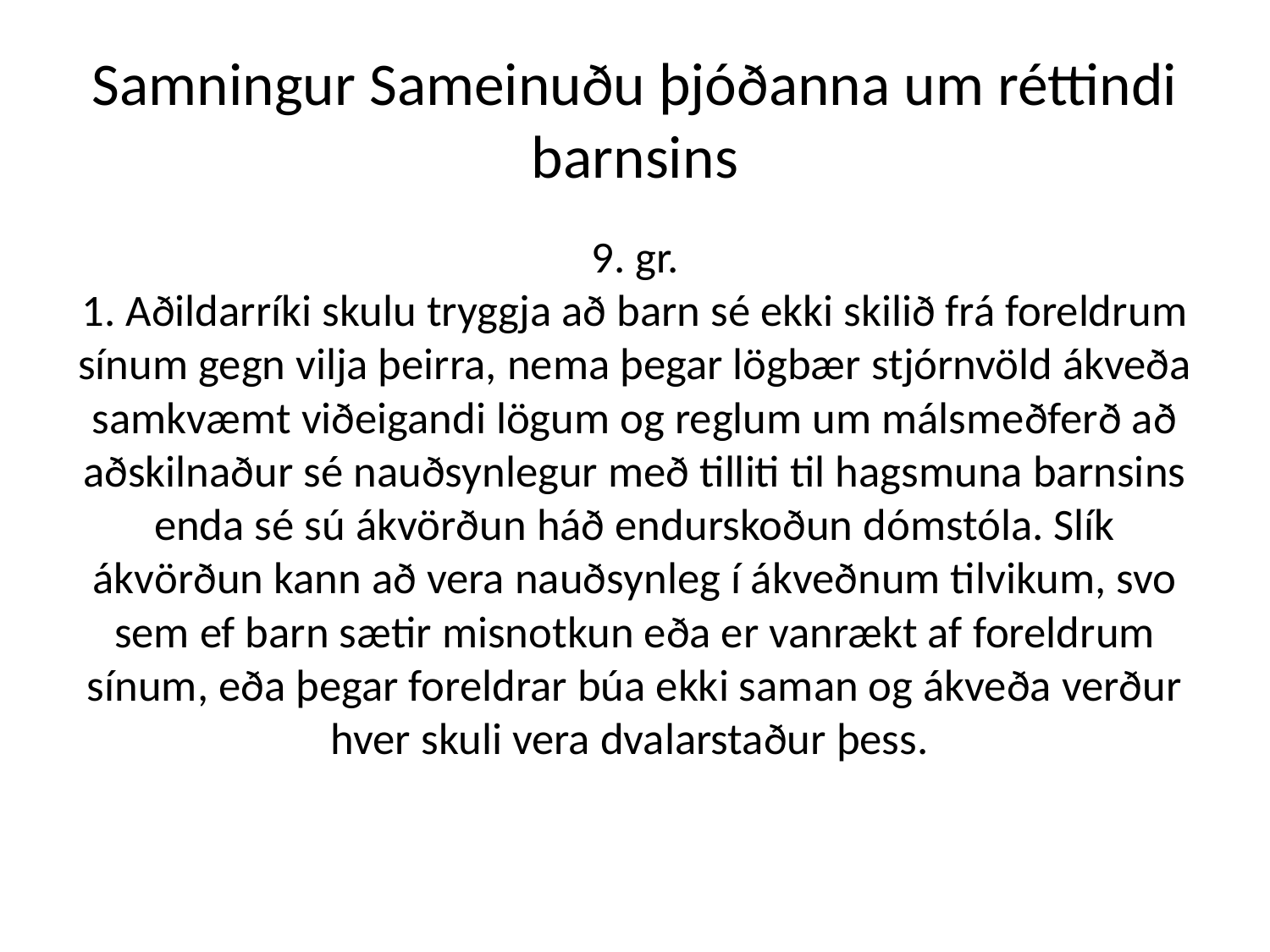

# Samningur Sameinuðu þjóðanna um réttindi barnsins
9. gr.
1. Aðildarríki skulu tryggja að barn sé ekki skilið frá foreldrum sínum gegn vilja þeirra, nema þegar lögbær stjórnvöld ákveða samkvæmt viðeigandi lögum og reglum um málsmeðferð að aðskilnaður sé nauðsynlegur með tilliti til hagsmuna barnsins enda sé sú ákvörðun háð endurskoðun dómstóla. Slík ákvörðun kann að vera nauðsynleg í ákveðnum tilvikum, svo sem ef barn sætir misnotkun eða er vanrækt af foreldrum sínum, eða þegar foreldrar búa ekki saman og ákveða verður hver skuli vera dvalarstaður þess.